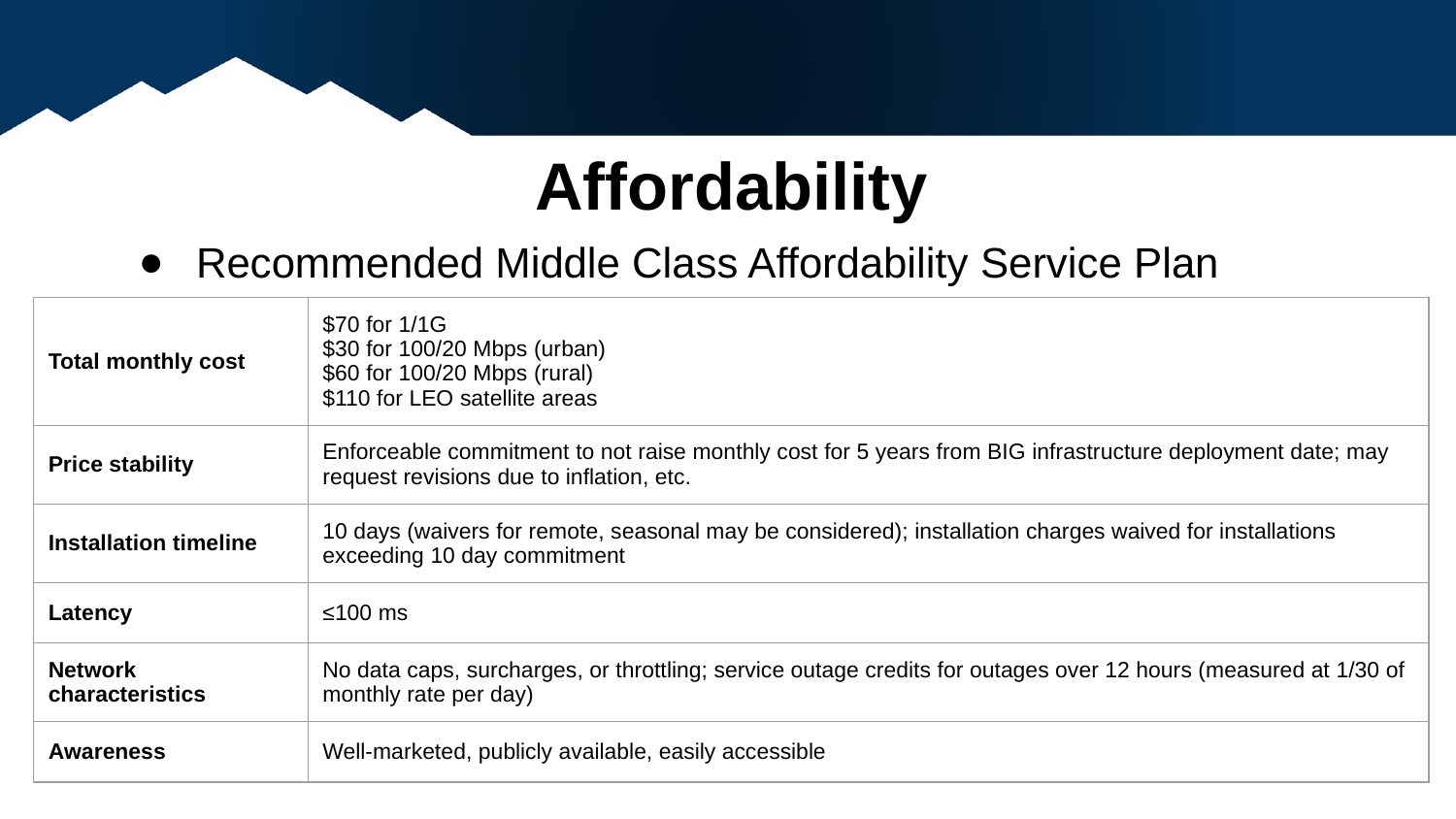

# Affordability
Recommended Middle Class Affordability Service Plan
| Total monthly cost | $70 for 1/1G $30 for 100/20 Mbps (urban) $60 for 100/20 Mbps (rural) $110 for LEO satellite areas |
| --- | --- |
| Price stability | Enforceable commitment to not raise monthly cost for 5 years from BIG infrastructure deployment date; may request revisions due to inflation, etc. |
| Installation timeline | 10 days (waivers for remote, seasonal may be considered); installation charges waived for installations exceeding 10 day commitment |
| Latency | ≤100 ms |
| Network characteristics | No data caps, surcharges, or throttling; service outage credits for outages over 12 hours (measured at 1/30 of monthly rate per day) |
| Awareness | Well-marketed, publicly available, easily accessible |